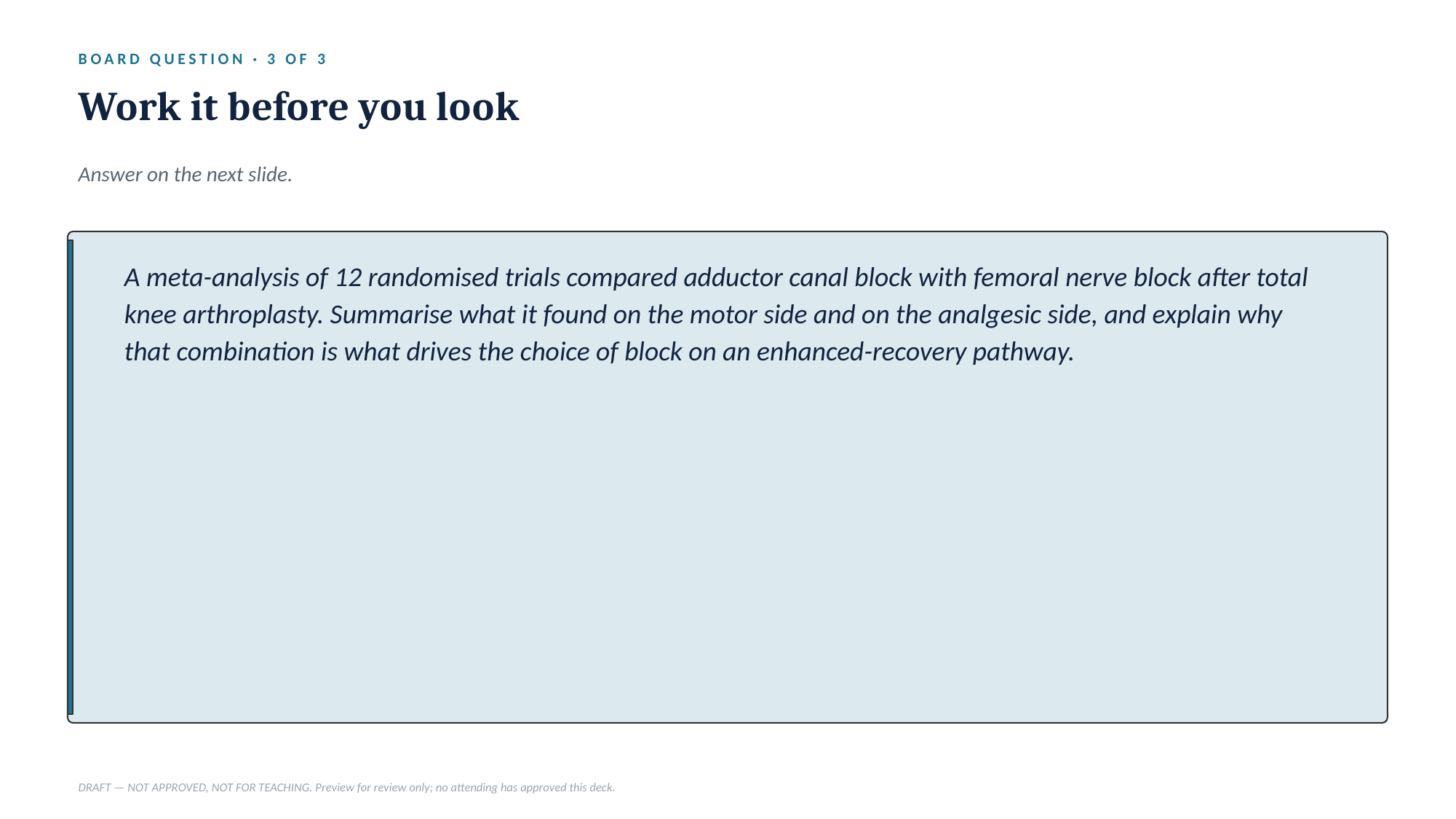

BOARD QUESTION · 3 OF 3
Work it before you look
Answer on the next slide.

A meta-analysis of 12 randomised trials compared adductor canal block with femoral nerve block after total knee arthroplasty. Summarise what it found on the motor side and on the analgesic side, and explain why that combination is what drives the choice of block on an enhanced-recovery pathway.
DRAFT — NOT APPROVED, NOT FOR TEACHING. Preview for review only; no attending has approved this deck.